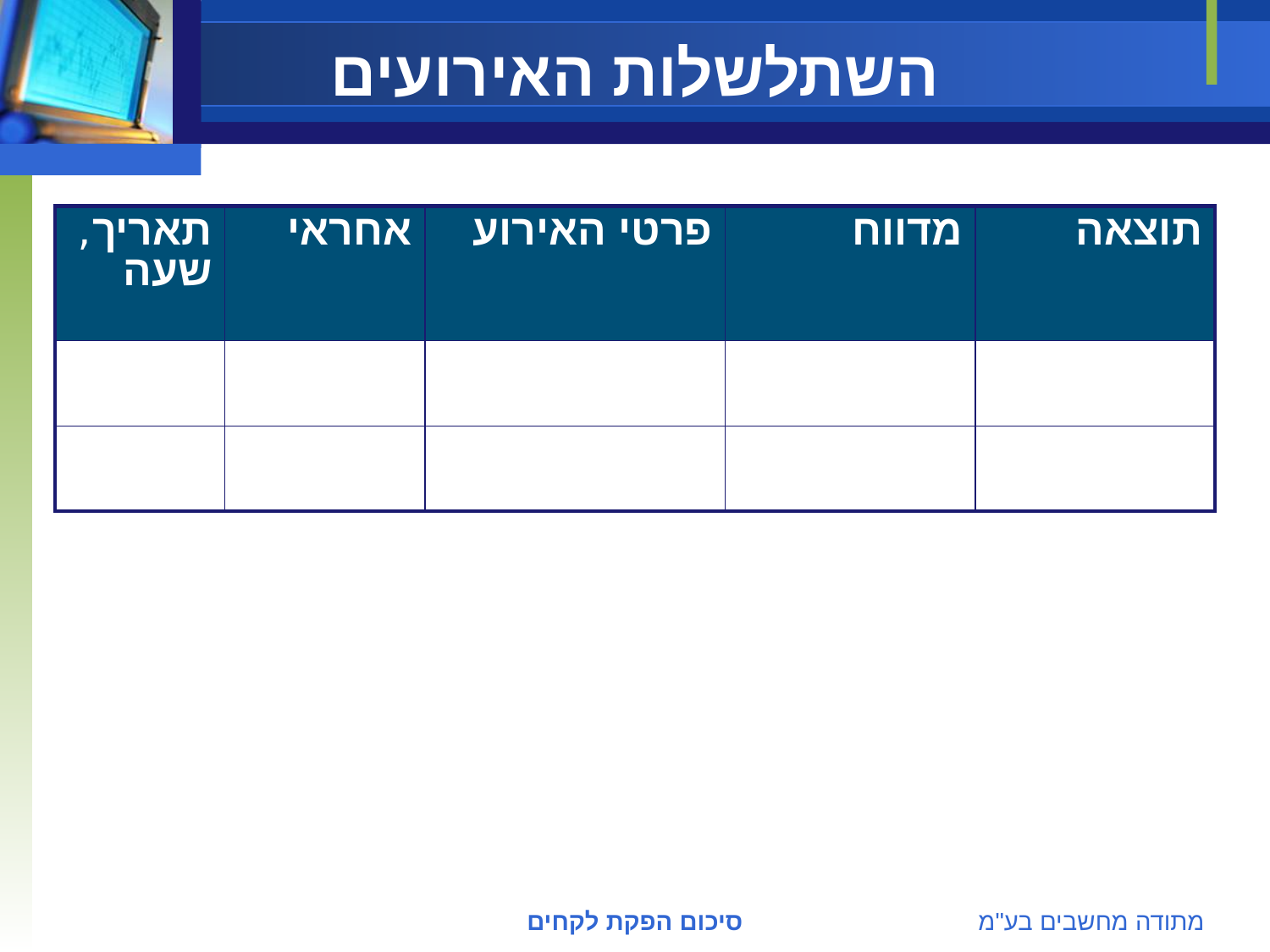

# השתלשלות האירועים
| תאריך,שעה | אחראי | פרטי האירוע | מדווח | תוצאה |
| --- | --- | --- | --- | --- |
|  |  |  |  |  |
|  |  |  |  |  |
סיכום הפקת לקחים